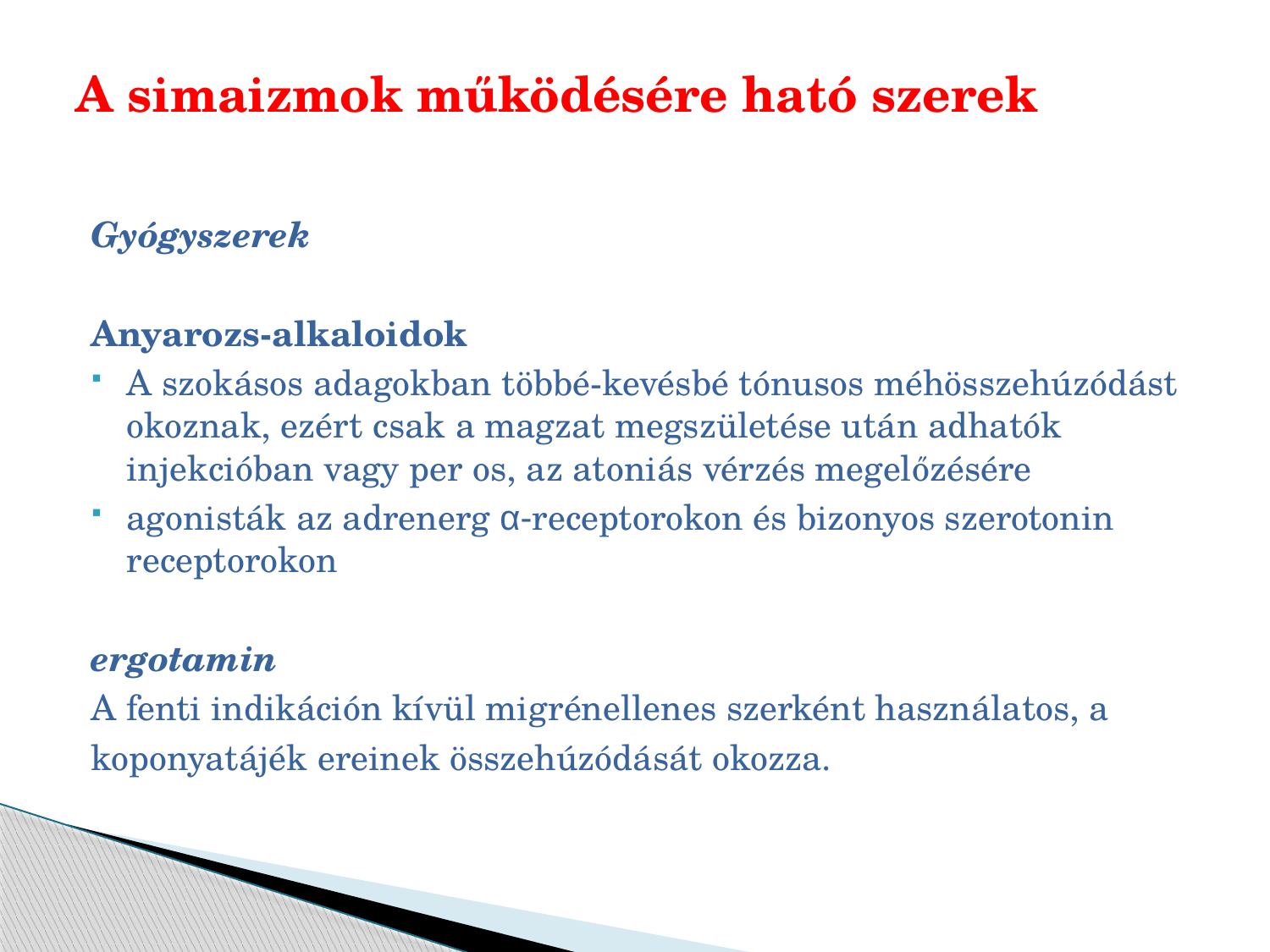

# A simaizmok működésére ható szerek
Gyógyszerek

Anyarozs-alkaloidok
A szokásos adagokban többé-kevésbé tónusos méhösszehúzódást okoznak, ezért csak a magzat megszületése után adhatók injekcióban vagy per os, az atoniás vérzés megelőzésére
agonisták az adrenerg α-receptorokon és bizonyos szerotonin receptorokon

ergotamin
A fenti indikáción kívül migrénellenes szerként használatos, a
koponyatájék ereinek összehúzódását okozza.